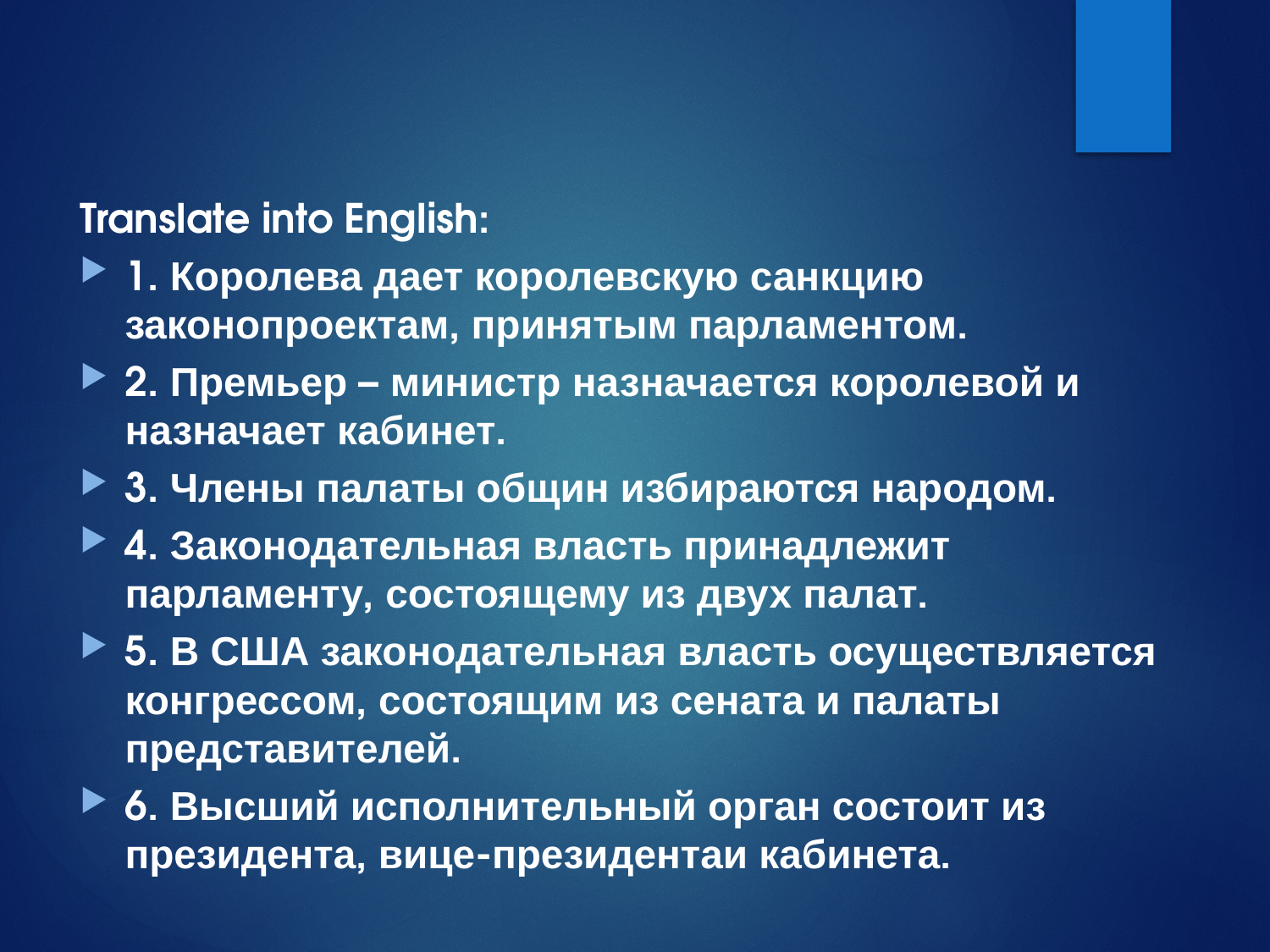

Translate into English:
1. Королева дает королевскую санкцию законопроектам, принятым парламентом.
2. Премьер – министр назначается королевой и назначает кабинет.
3. Члены палаты общин избираются народом.
4. Законодательная власть принадлежит парламенту, состоящему из двух палат.
5. В США законодательная власть осуществляется конгрессом, состоящим из сената и палаты представителей.
6. Высший исполнительный орган состоит из президента, вице-президентаи кабинета.